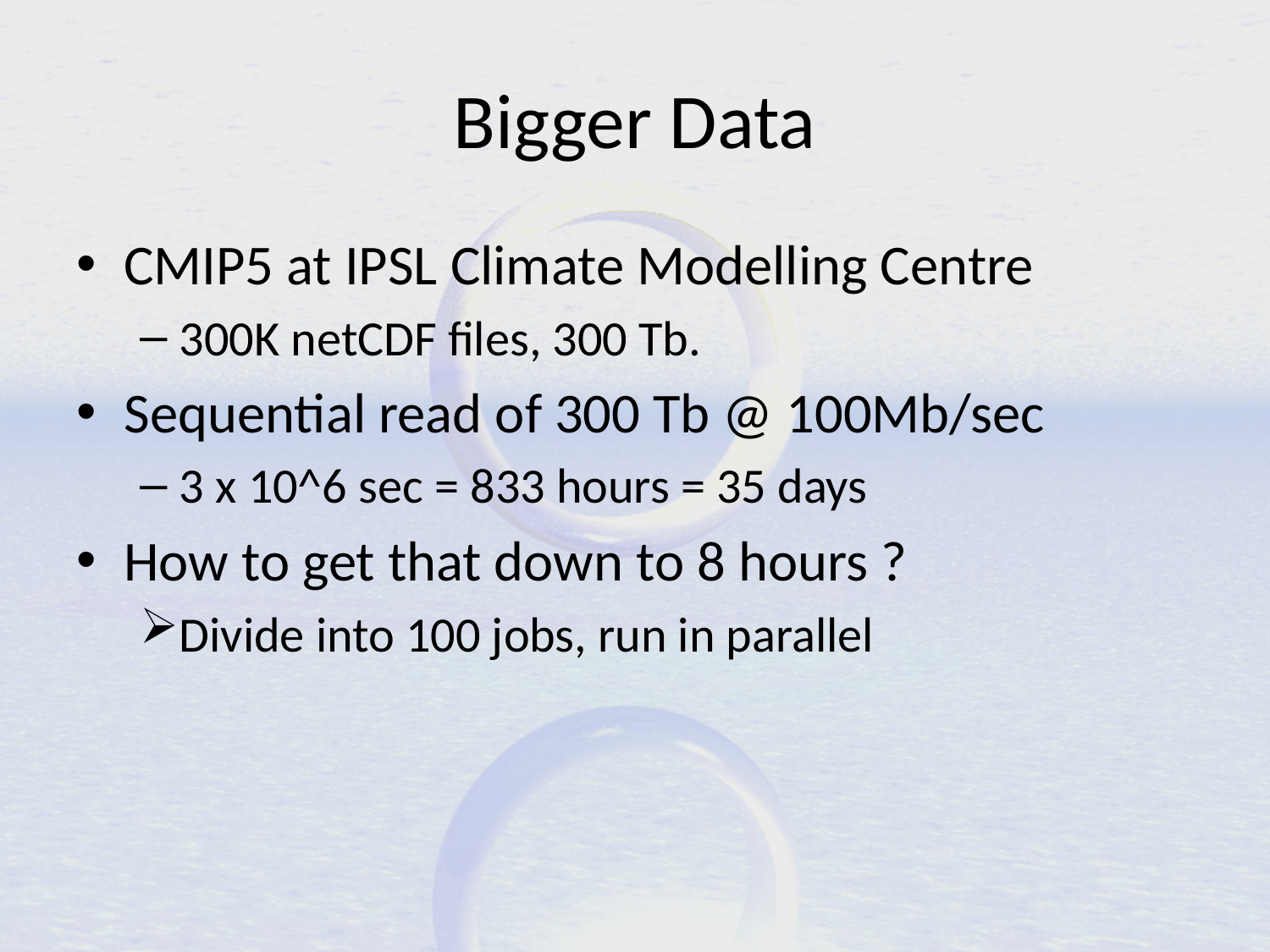

# Bigger Data
CMIP5 at IPSL Climate Modelling Centre
300K netCDF files, 300 Tb.
Sequential read of 300 Tb @ 100Mb/sec
3 x 10^6 sec = 833 hours = 35 days
How to get that down to 8 hours ?
Divide into 100 jobs, run in parallel